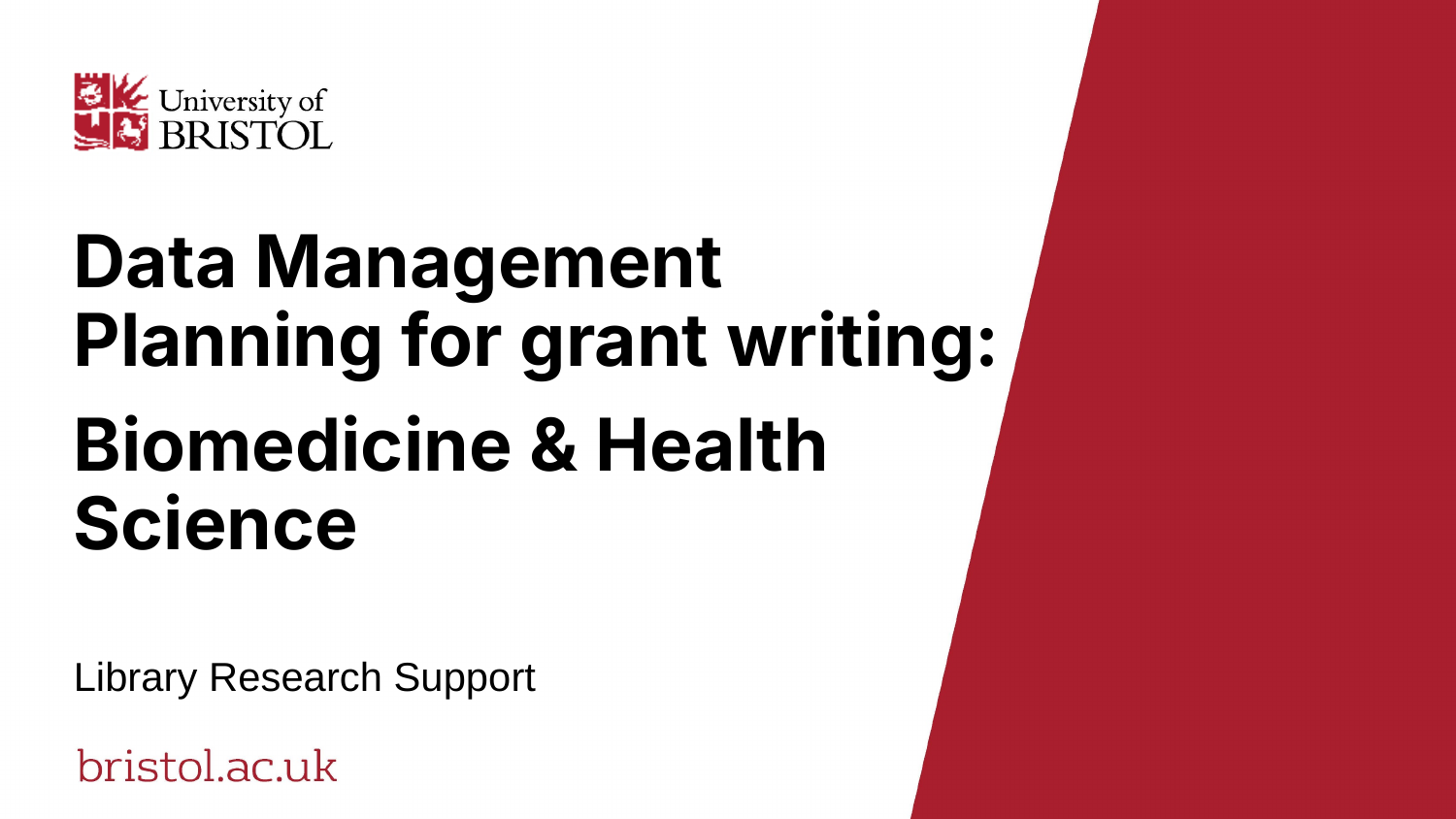

# Data Management Planning for grant writing:   Biomedicine & Health Science
Library Research Support